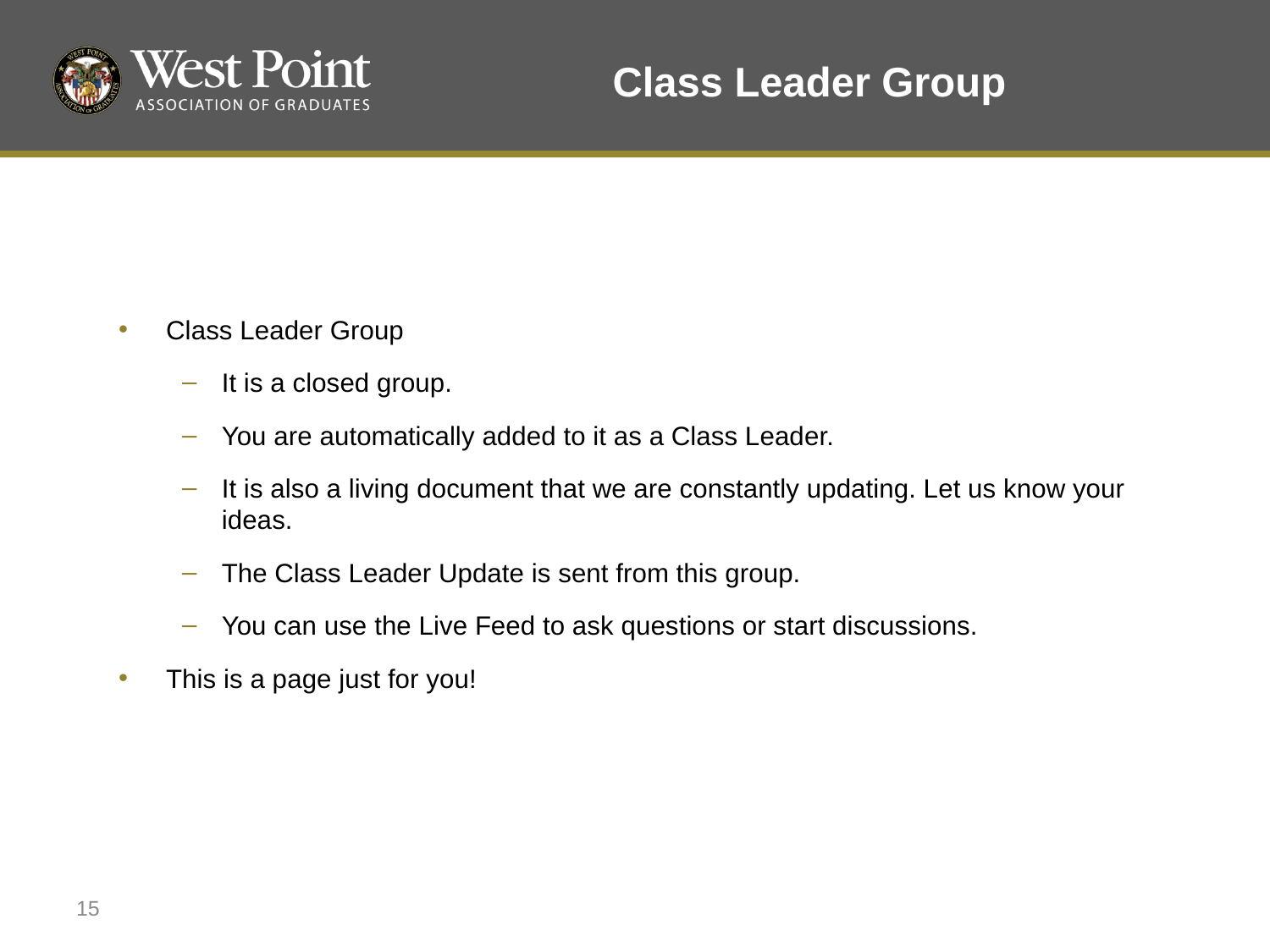

# Class Leader Group

Class Leader Group
It is a closed group.
You are automatically added to it as a Class Leader.
It is also a living document that we are constantly updating. Let us know your ideas.
The Class Leader Update is sent from this group.
You can use the Live Feed to ask questions or start discussions.
This is a page just for you!

15